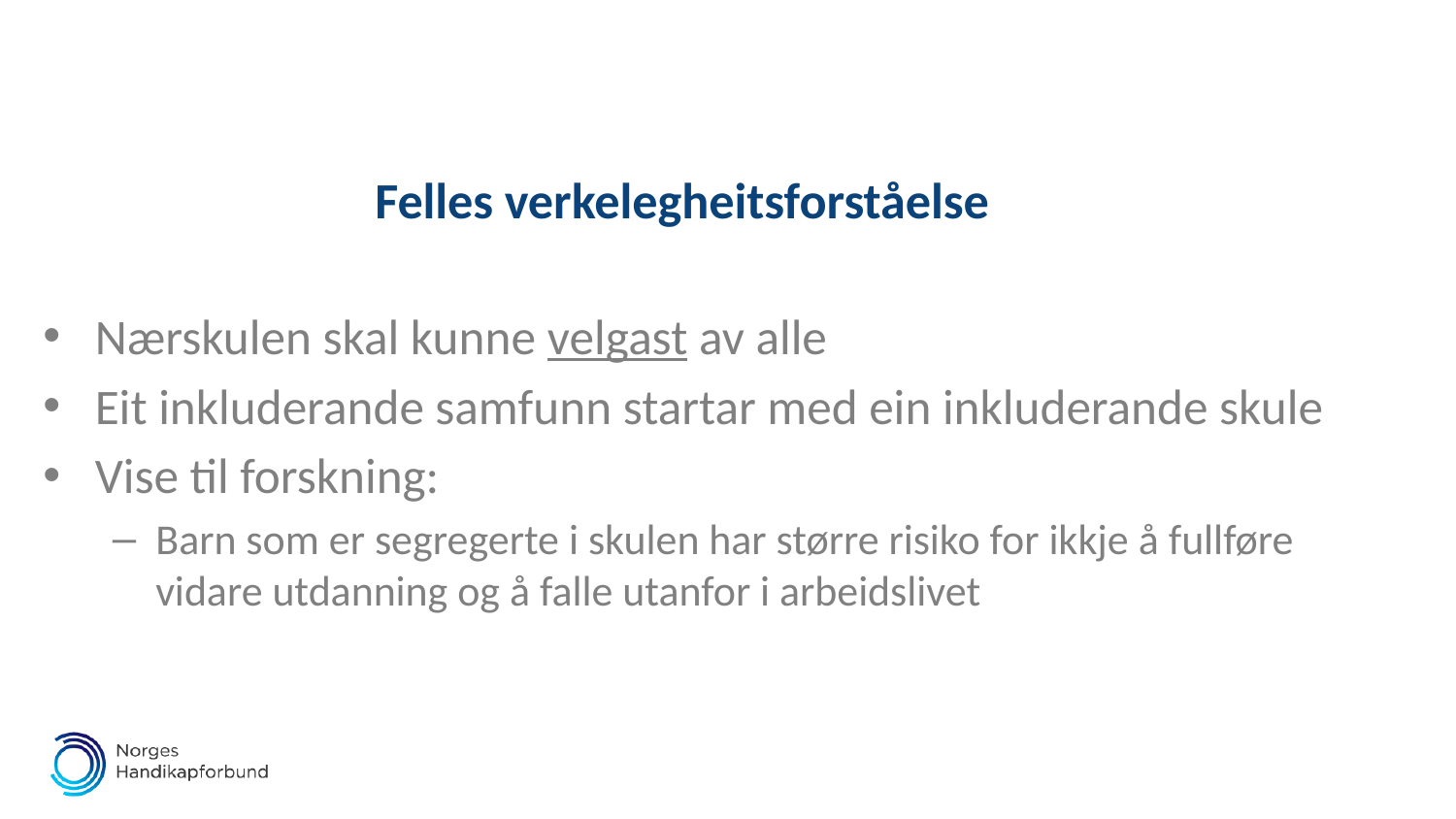

# Felles verkelegheitsforståelse
Nærskulen skal kunne velgast av alle
Eit inkluderande samfunn startar med ein inkluderande skule
Vise til forskning:
Barn som er segregerte i skulen har større risiko for ikkje å fullføre vidare utdanning og å falle utanfor i arbeidslivet